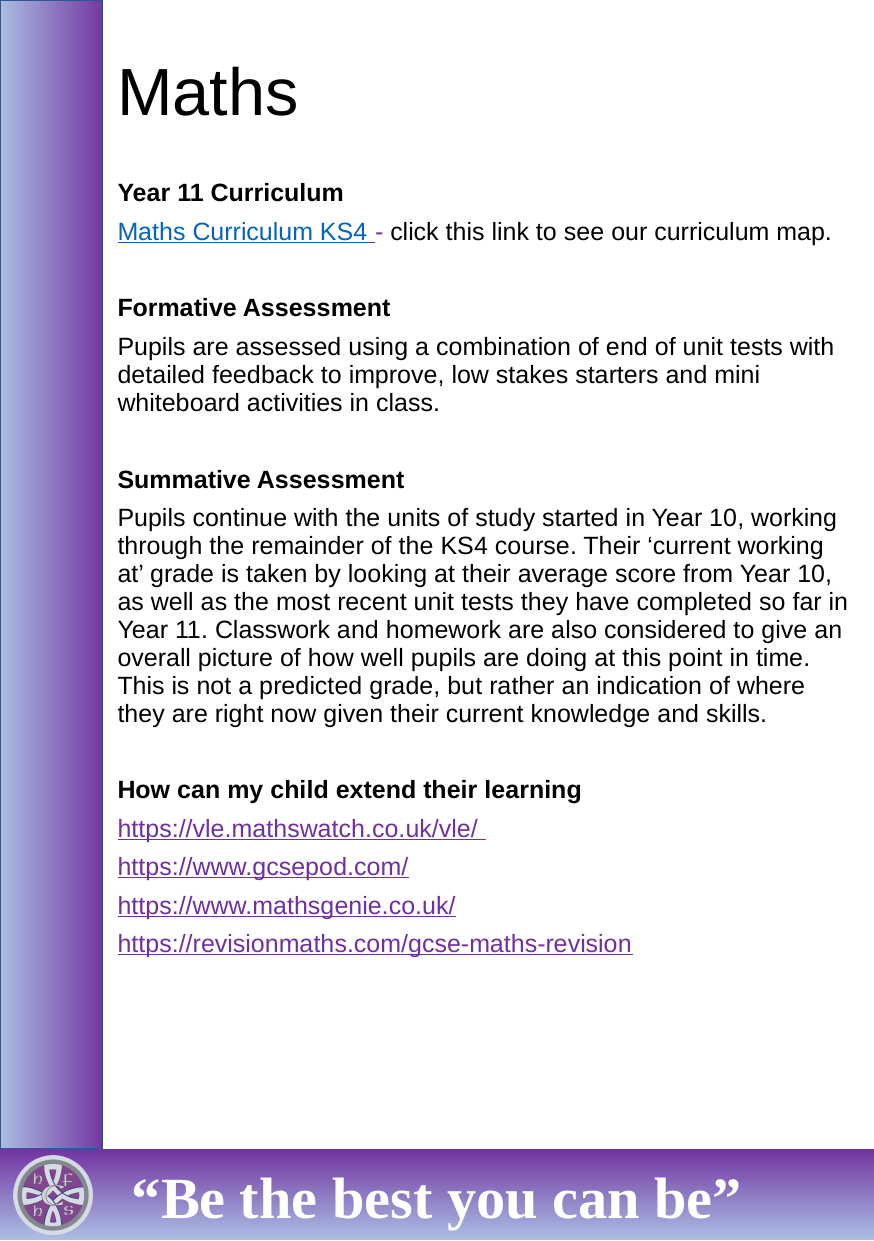

# Maths
Year 11 Curriculum
Maths Curriculum KS4 - click this link to see our curriculum map.

Formative Assessment
Pupils are assessed using a combination of end of unit tests with detailed feedback to improve, low stakes starters and mini whiteboard activities in class.

Summative Assessment
Pupils continue with the units of study started in Year 10, working through the remainder of the KS4 course. Their ‘current working at’ grade is taken by looking at their average score from Year 10, as well as the most recent unit tests they have completed so far in Year 11. Classwork and homework are also considered to give an overall picture of how well pupils are doing at this point in time. This is not a predicted grade, but rather an indication of where they are right now given their current knowledge and skills.

How can my child extend their learning
https://vle.mathswatch.co.uk/vle/
https://www.gcsepod.com/
https://www.mathsgenie.co.uk/
https://revisionmaths.com/gcse-maths-revision